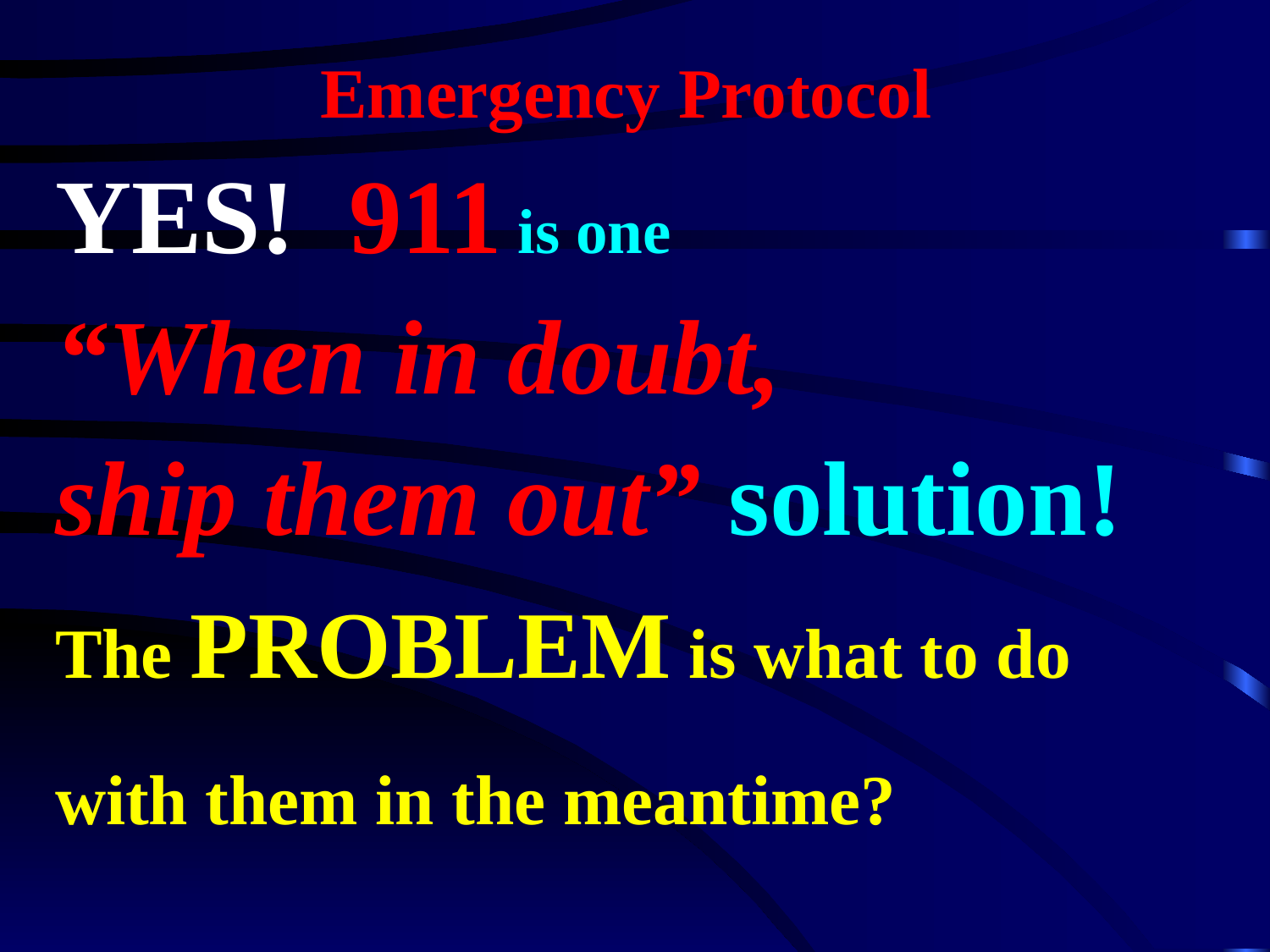

# Emergency Protocol

YES!  911 is one

“When in doubt,

ship them out” solution!

The PROBLEM is what to do

with them in the meantime?